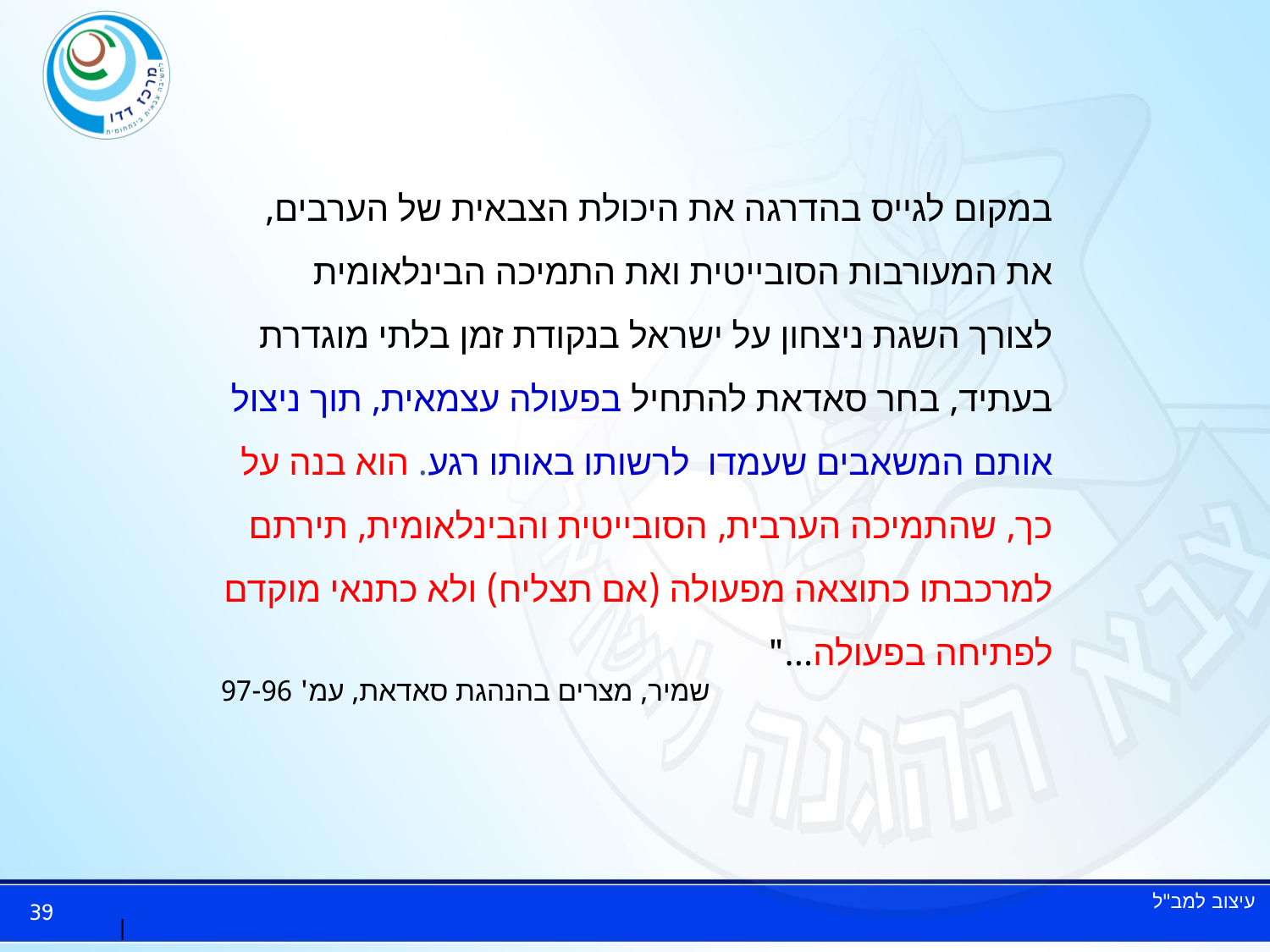

במקום לגייס בהדרגה את היכולת הצבאית של הערבים, את המעורבות הסובייטית ואת התמיכה הבינלאומית לצורך השגת ניצחון על ישראל בנקודת זמן בלתי מוגדרת בעתיד, בחר סאדאת להתחיל בפעולה עצמאית, תוך ניצול אותם המשאבים שעמדו  לרשותו באותו רגע. הוא בנה על כך, שהתמיכה הערבית, הסובייטית והבינלאומית, תירתם למרכבתו כתוצאה מפעולה (אם תצליח) ולא כתנאי מוקדם לפתיחה בפעולה..."
שמיר, מצרים בהנהגת סאדאת, עמ' 97-96